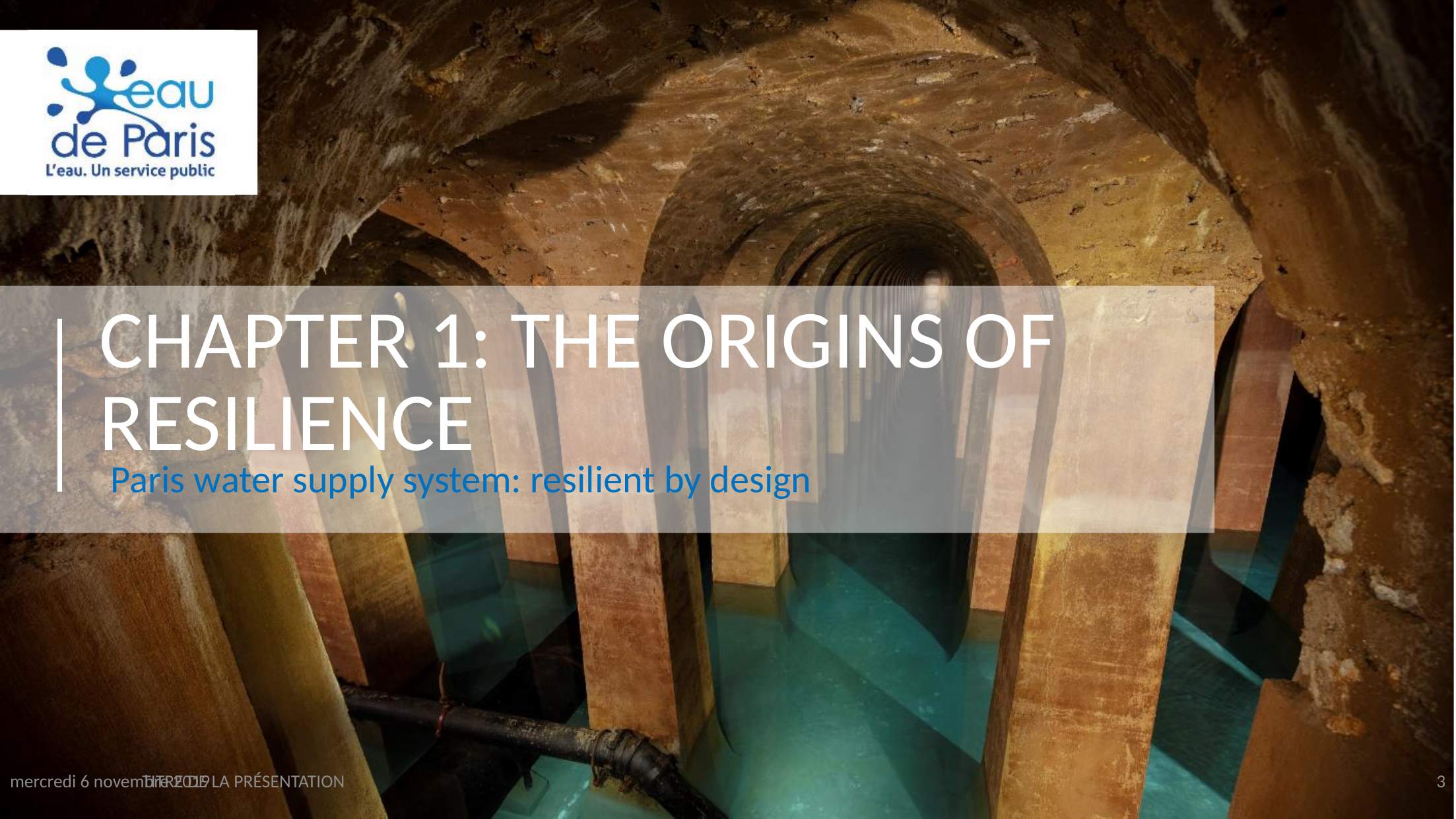

# CHAPTER 1: THE ORIGINS OF RESILIENCE
Paris water supply system: resilient by design
mercredi 6 novembre 2019
TITRE DE LA PRÉSENTATION
3